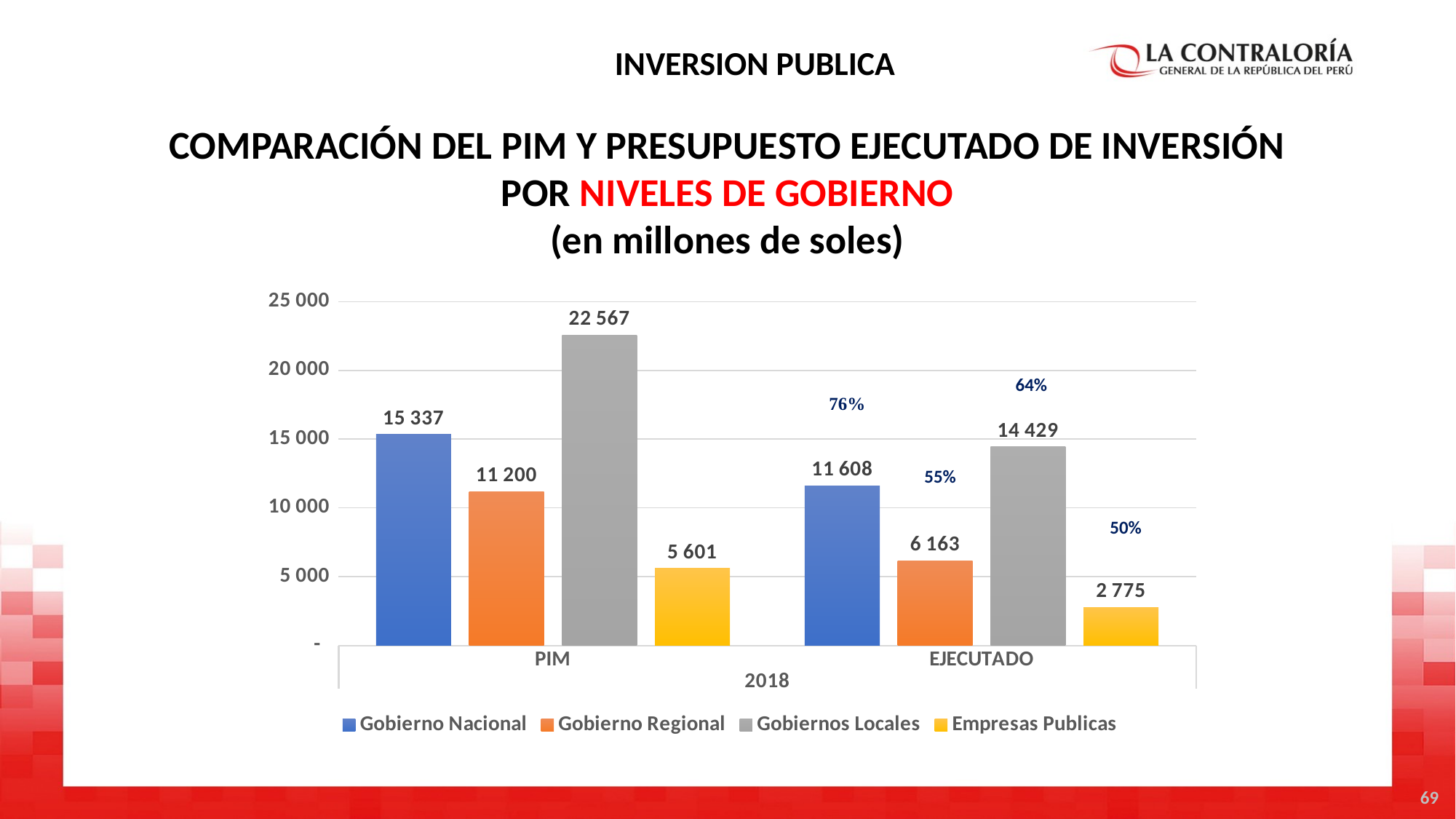

INVERSION PUBLICA
COMPARACIÓN DEL PIM Y PRESUPUESTO EJECUTADO DE INVERSIÓN
POR NIVELES DE GOBIERNO
(en millones de soles)

### Chart

| Category | Gobierno Nacional | Gobierno Regional | Gobiernos Locales | Empresas Publicas |
|---|---|---|---|---|
| PIM | 15337.0 | 11200.0 | 22567.0 | 5601.0 |
| EJECUTADO | 11608.0 | 6163.0 | 14429.0 | 2775.0 |
64%
55%
50%
69